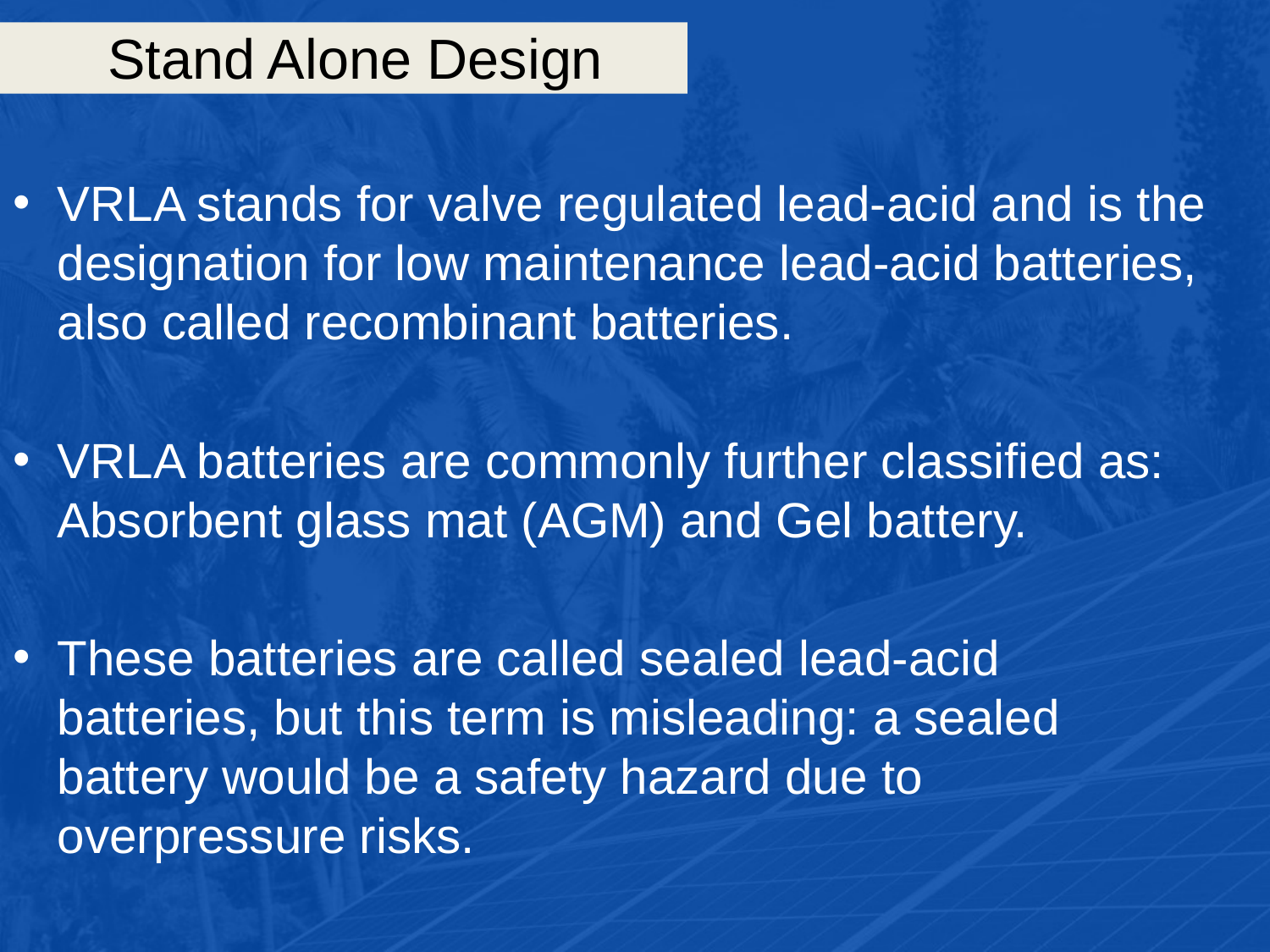

# Stand Alone Design
VRLA stands for valve regulated lead-acid and is the designation for low maintenance lead-acid batteries, also called recombinant batteries.

VRLA batteries are commonly further classified as: Absorbent glass mat (AGM) and Gel battery.

These batteries are called sealed lead-acid batteries, but this term is misleading: a sealed battery would be a safety hazard due to overpressure risks.